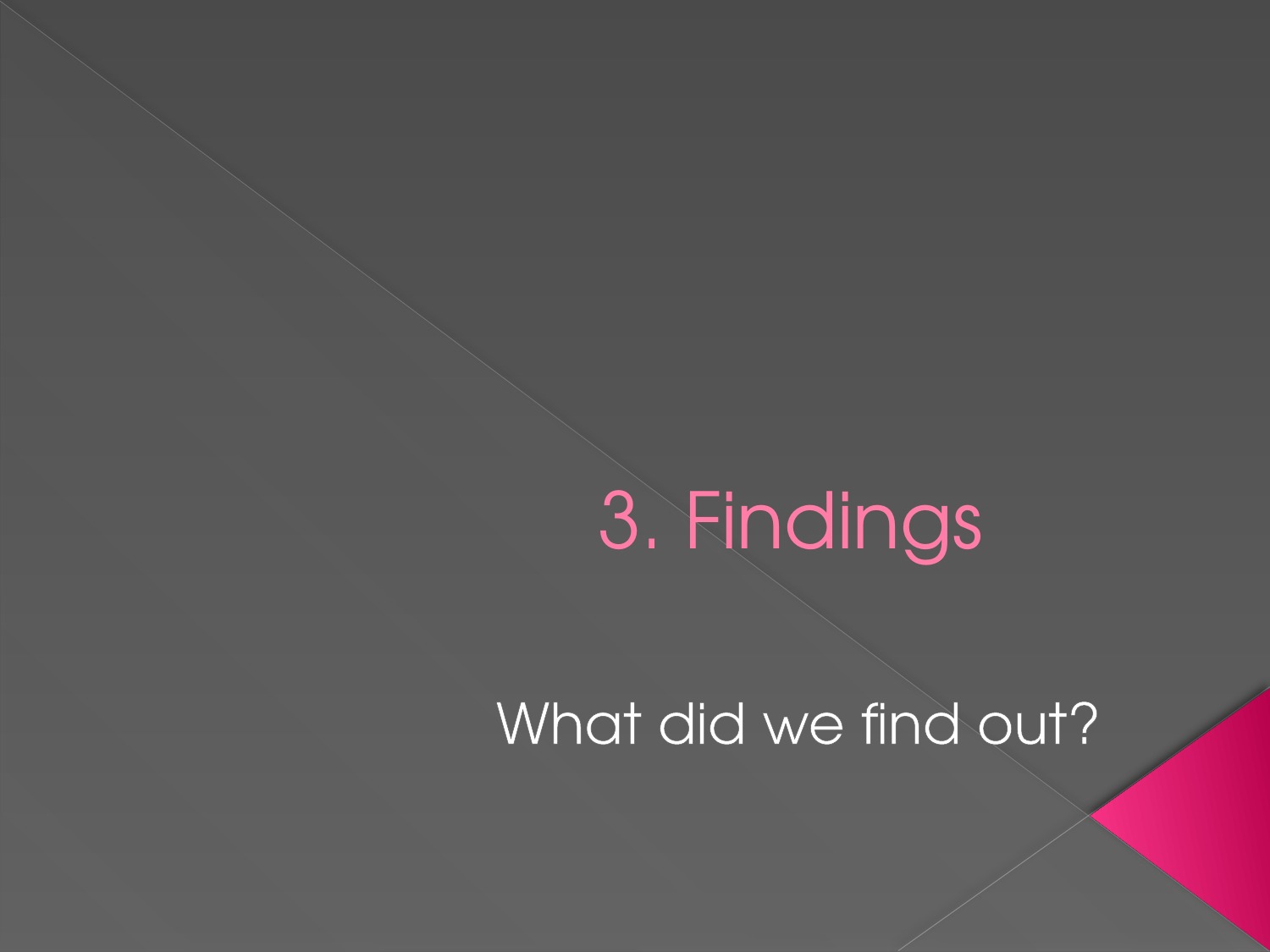

# 3. Findings
What did we find out?